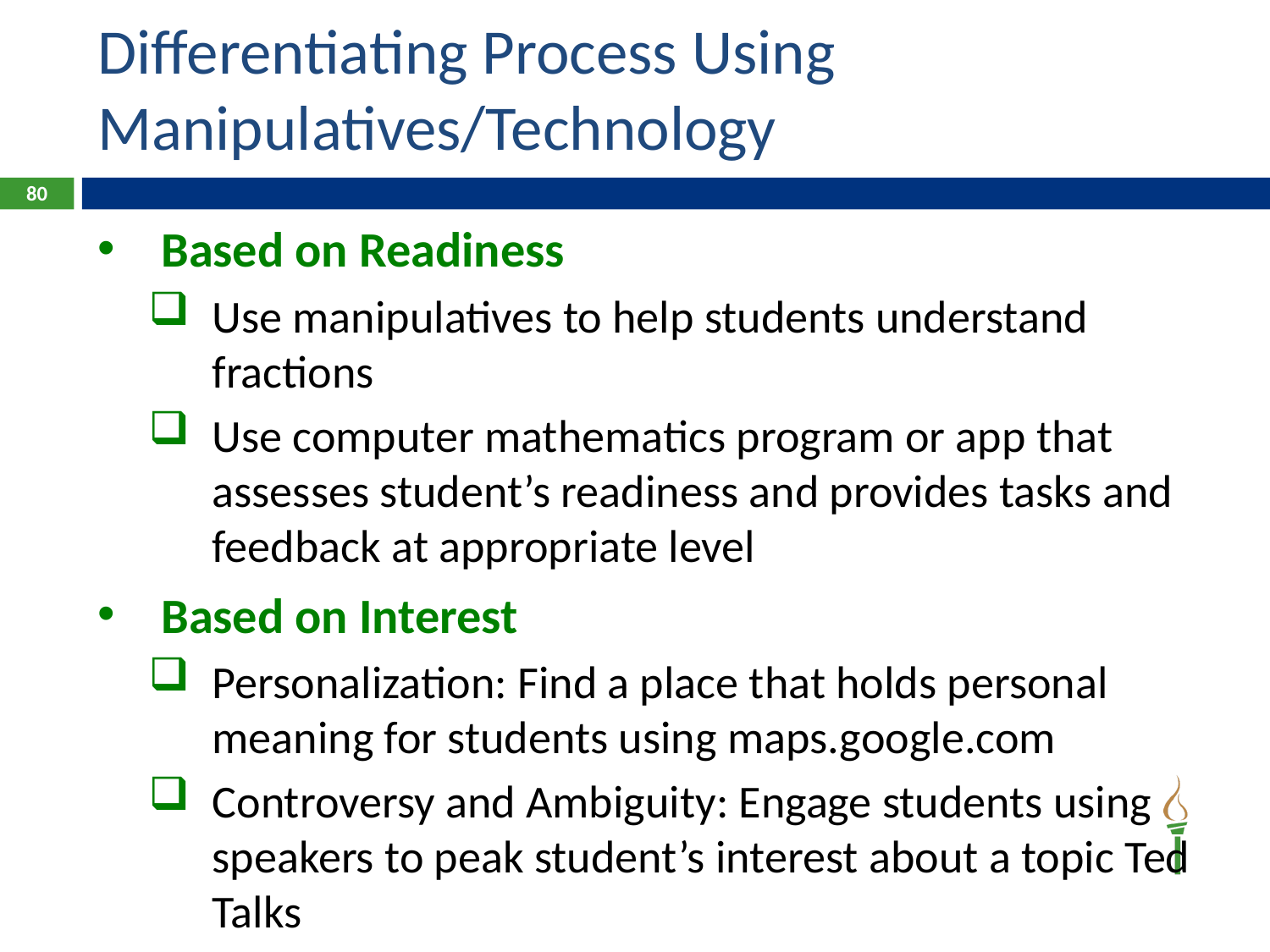

# Differentiating Process Using Manipulatives/Technology
80
Based on Readiness
Use manipulatives to help students understand fractions
Use computer mathematics program or app that assesses student’s readiness and provides tasks and feedback at appropriate level
Based on Interest
Personalization: Find a place that holds personal meaning for students using maps.google.com
Controversy and Ambiguity: Engage students using speakers to peak student’s interest about a topic Ted Talks